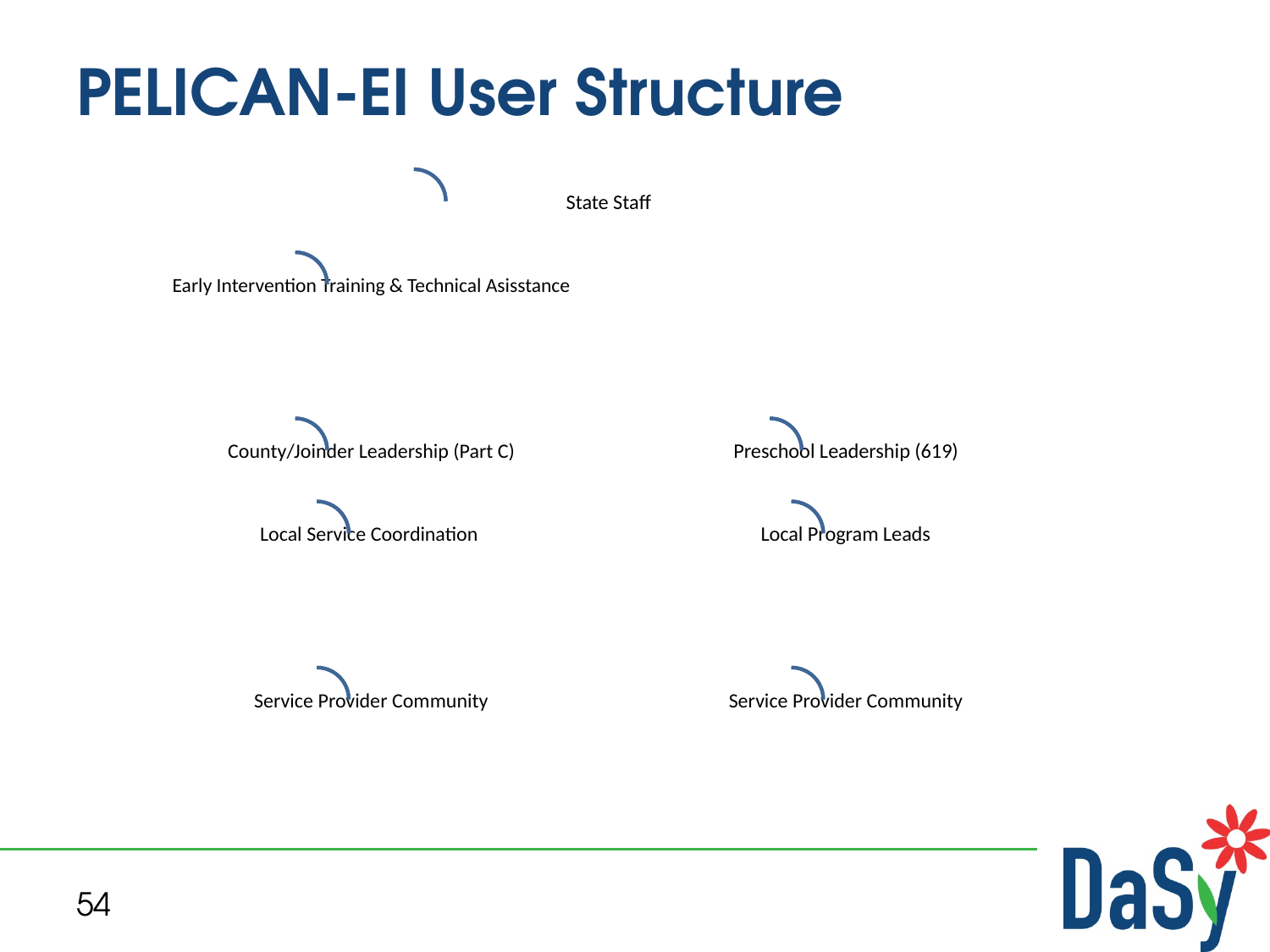

# PELICAN-EI User Structure
State Staff
Early Intervention Training & Technical Asisstance
County/Joinder Leadership (Part C)
Preschool Leadership (619)
Local Program Leads
Local Service Coordination
Service Provider Community
Service Provider Community